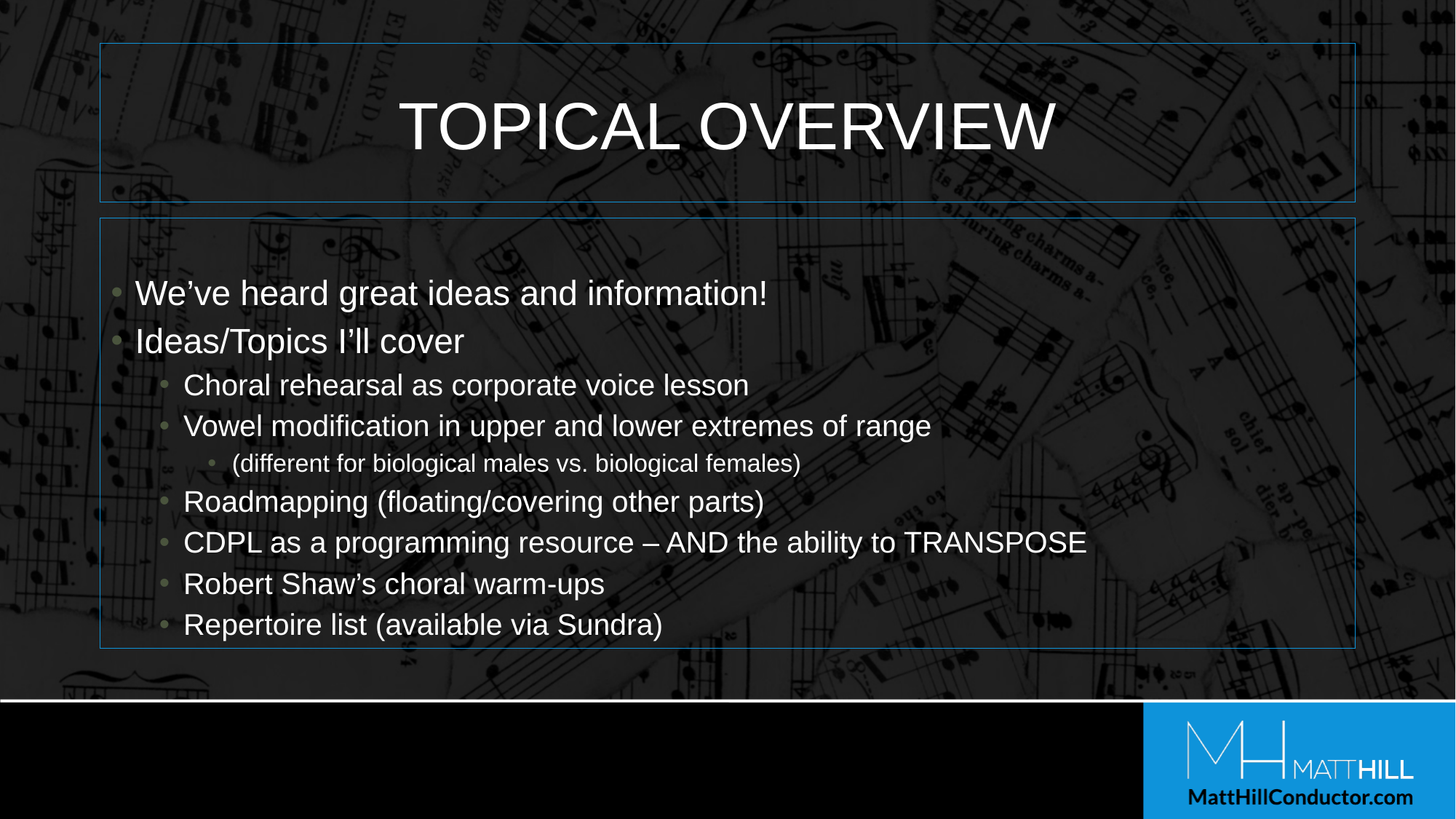

# TOPICAL OVERVIEW

We’ve heard great ideas and information!
Ideas/Topics I’ll cover
Choral rehearsal as corporate voice lesson
Vowel modification in upper and lower extremes of range
(different for biological males vs. biological females)
Roadmapping (floating/covering other parts)
CDPL as a programming resource – AND the ability to TRANSPOSE
Robert Shaw’s choral warm-ups
Repertoire list (available via Sundra)